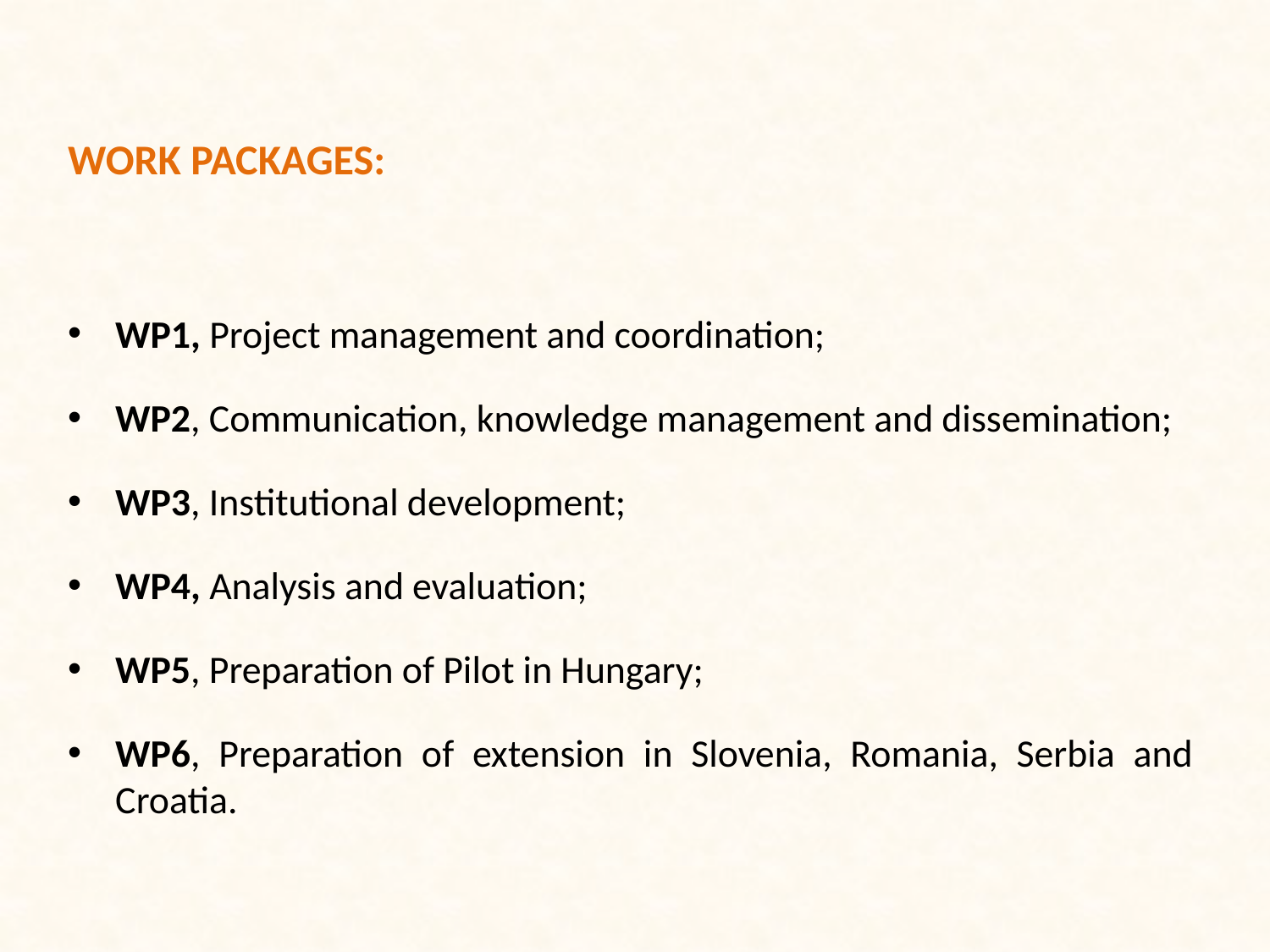

WORK PACKAGES:

WP1, Project management and coordination;

WP2, Communication, knowledge management and dissemination;

WP3, Institutional development;

WP4, Analysis and evaluation;

WP5, Preparation of Pilot in Hungary;

WP6, Preparation of extension in Slovenia, Romania, Serbia and Croatia.